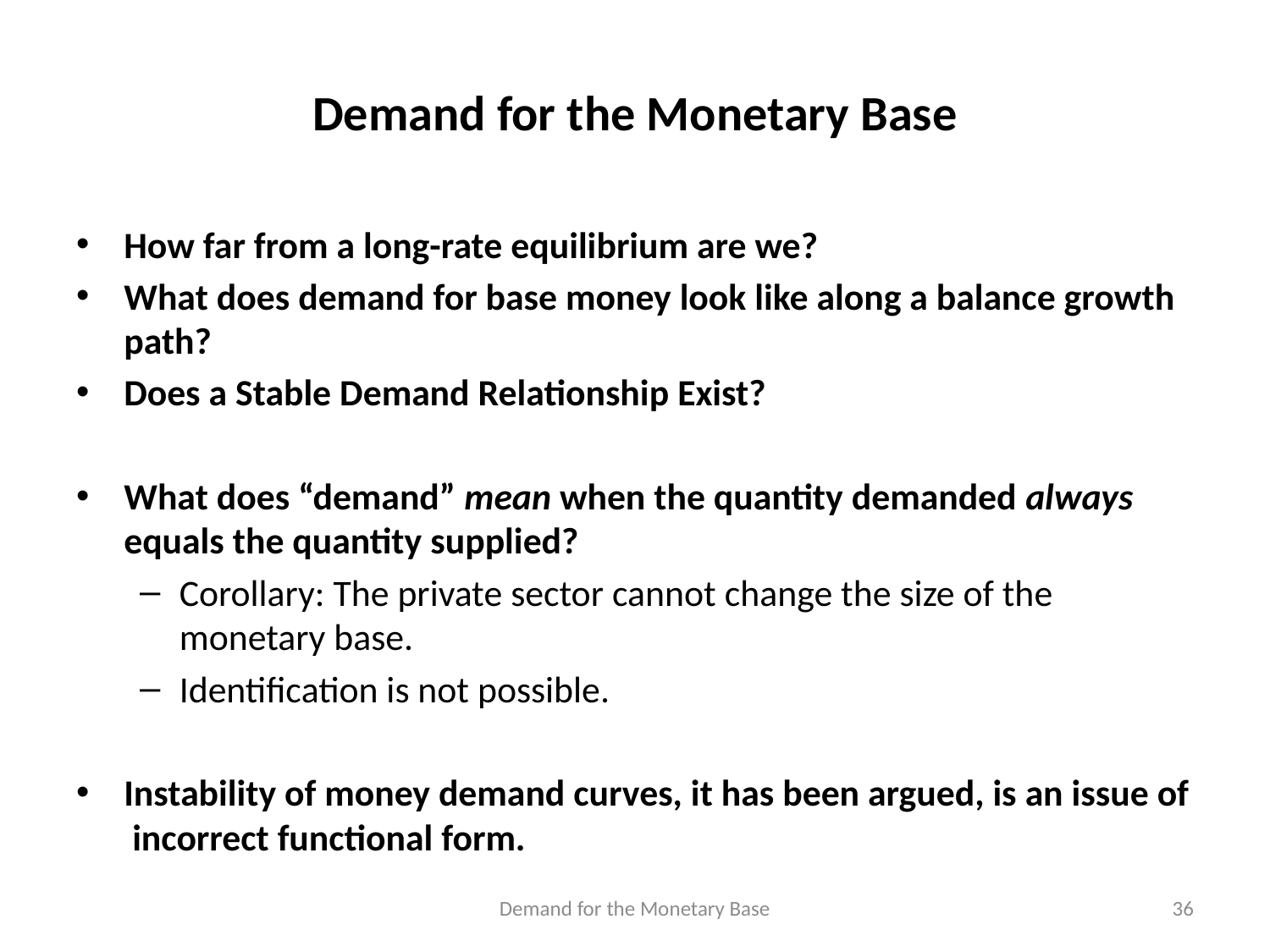

# Demand for the Monetary Base

How far from a long-rate equilibrium are we?
What does demand for base money look like along a balance growth path?
Does a Stable Demand Relationship Exist?

What does “demand” mean when the quantity demanded always equals the quantity supplied?
Corollary: The private sector cannot change the size of the monetary base.
Identification is not possible.

Instability of money demand curves, it has been argued, is an issue of  incorrect functional form.

Demand for the Monetary Base
36